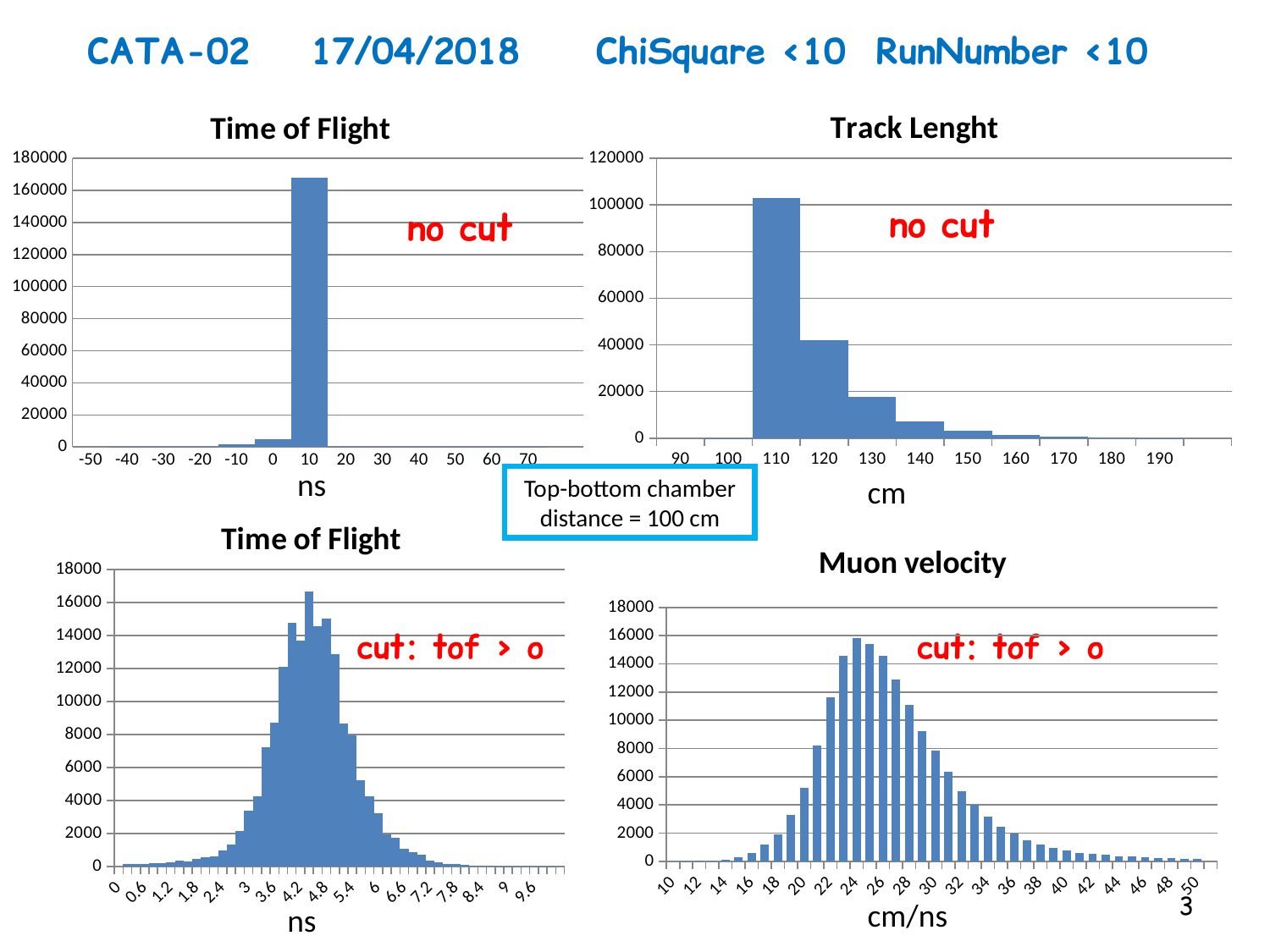

CATA-02    17/04/2018     ChiSquare <10  RunNumber <10

### Chart: Time of Flight

| Category |  |
|---|---|
| -50 | 0.0 |
| -40 | 1.0 |
| -30 | 12.0 |
| -20 | 221.0 |
| -10 | 1554.0 |
| 0 | 5074.0 |
| 10 | 168005.0 |
| 20 | 70.0 |
| 30 | 16.0 |
| 40 | 1.0 |
| 50 | 3.0 |
| 60 | 1.0 |
| 70 | 1.0 |

### Chart: Track Lenght

| Category |  |
|---|---|
| 90 | 0.0 |
| 100 | 4.0 |
| 110 | 102863.0 |
| 120 | 41957.0 |
| 130 | 17625.0 |
| 140 | 7154.0 |
| 150 | 3275.0 |
| 160 | 1446.0 |
| 170 | 514.0 |
| 180 | 136.0 |
| 190 | 15.0 |
  no cut
  no cut
ns
Top-bottom chamber distance = 100 cm
cm

### Chart: Time of Flight

| Category | istogramma tempi di volo3 |
|---|---|
| 0 | 0.0 |
| 0.2 | 144.0 |
| 0.4 | 179.0 |
| 0.6000000000000002 | 163.0 |
| 0.8 | 212.0 |
| 1 | 222.0 |
| 1.2 | 234.0 |
| 1.4 | 343.0 |
| 1.6 | 323.0 |
| 1.8 | 442.0 |
| 2 | 591.0 |
| 2.2000000000000002 | 623.0 |
| 2.4 | 974.0 |
| 2.6 | 1322.0 |
| 2.8 | 2138.0 |
| 3 | 3403.0 |
| 3.2 | 4244.0 |
| 3.4 | 7220.0 |
| 3.6 | 8700.0 |
| 3.8 | 12120.0 |
| 4 | 14747.0 |
| 4.2 | 13666.0 |
| 4.4000000000000004 | 16639.0 |
| 4.5999999999999996 | 14579.0 |
| 4.8 | 14998.0 |
| 5 | 12846.0 |
| 5.2 | 8679.0 |
| 5.4 | 7954.0 |
| 5.6 | 5222.0 |
| 5.8 | 4254.0 |
| 6 | 3223.0 |
| 6.2 | 1964.0 |
| 6.4 | 1726.0 |
| 6.6 | 1091.0 |
| 6.8 | 883.0 |
| 7 | 694.0 |
| 7.2 | 384.0 |
| 7.4 | 267.0 |
| 7.6 | 150.0 |
| 7.8 | 147.0 |
| 8 | 97.0 |
| 8.2000000000000011 | 67.0 |
| 8.4 | 41.0 |
| 8.6 | 30.0 |
| 8.8000000000000007 | 25.0 |
| 9 | 18.0 |
| 9.2000000000000011 | 12.0 |
| 9.4 | 12.0 |
| 9.6 | 10.0 |
| 9.8000000000000007 | 8.0 |
| 10 | 6.0 |

### Chart: Muon velocity

| Category |  |
|---|---|
| 10 | 0.0 |
| 11 | 12.0 |
| 12 | 25.0 |
| 13 | 43.0 |
| 14 | 131.0 |
| 15 | 294.0 |
| 16 | 619.0 |
| 17 | 1175.0 |
| 18 | 1920.0 |
| 19 | 3281.0 |
| 20 | 5220.0 |
| 21 | 8189.0 |
| 22 | 11626.0 |
| 23 | 14540.0 |
| 24 | 15800.0 |
| 25 | 15395.0 |
| 26 | 14553.0 |
| 27 | 12874.0 |
| 28 | 11119.0 |
| 29 | 9228.0 |
| 30 | 7842.0 |
| 31 | 6362.0 |
| 32 | 4989.0 |
| 33 | 3989.0 |
| 34 | 3176.0 |
| 35 | 2422.0 |
| 36 | 1954.0 |
| 37 | 1512.0 |
| 38 | 1217.0 |
| 39 | 961.0 |
| 40 | 775.0 |
| 41 | 614.0 |
| 42 | 524.0 |
| 43 | 471.0 |
| 44 | 359.0 |
| 45 | 329.0 |
| 46 | 269.0 |
| 47 | 206.0 |
| 48 | 225.0 |
| 49 | 180.0 |
| 50 | 186.0 |
|  | None |
  cut: tof > o
  cut: tof > o
3
cm/ns
ns